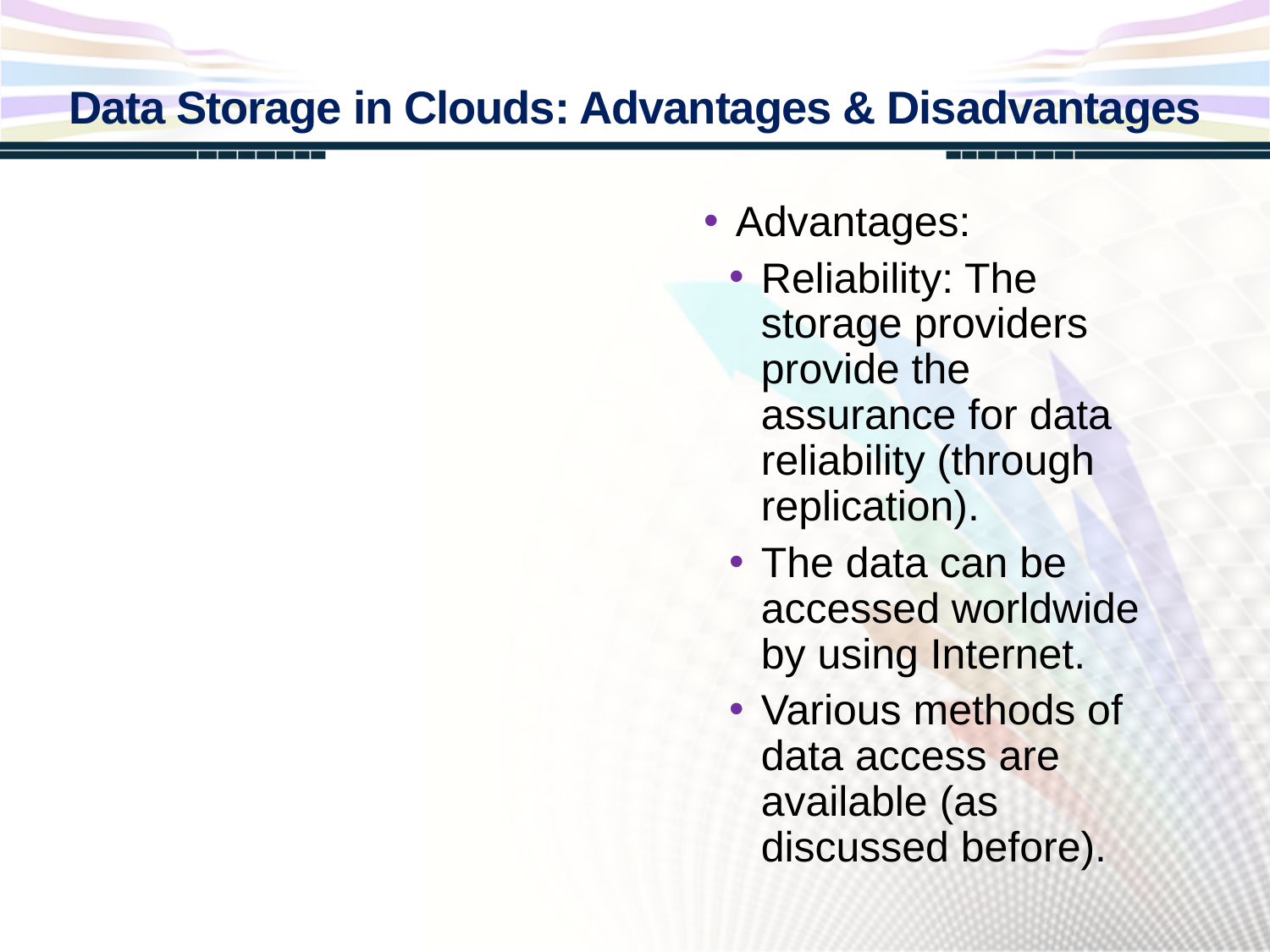

Data Storage in Clouds: Advantages & Disadvantages
Advantages:
Reliability: The storage providers provide the assurance for data reliability (through replication).
The data can be accessed worldwide by using Internet.
Various methods of data access are available (as discussed before).